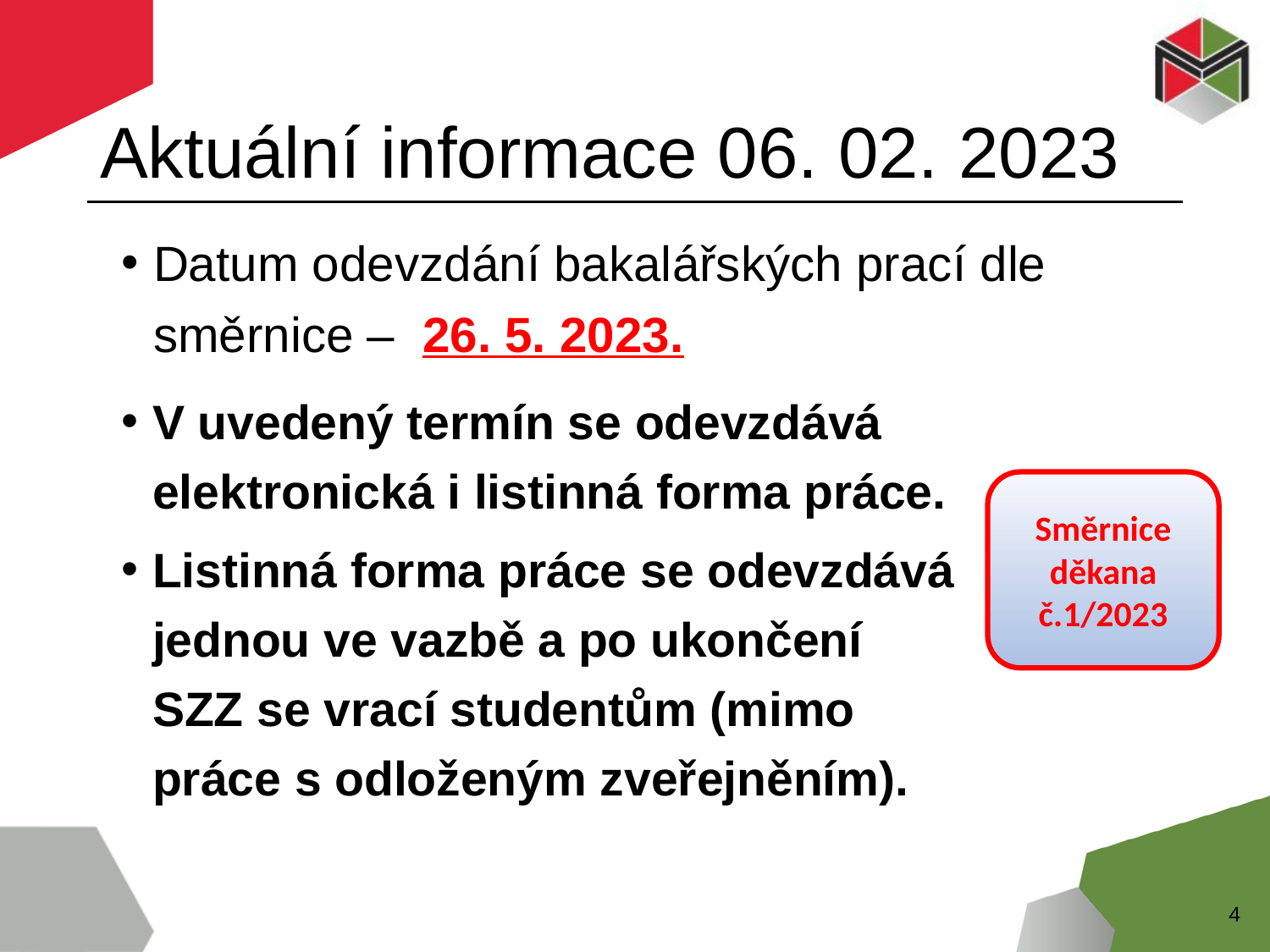

# Aktuální informace 06. 02. 2023
Datum odevzdání bakalářských prací dle směrnice –  26. 5. 2023.

V uvedený termín se odevzdává elektronická i listinná forma práce.
Listinná forma práce se odevzdává jednou ve vazbě a po ukončení SZZ se vrací studentům (mimo práce s odloženým zveřejněním).

Směrnice děkana č.1/2023
4